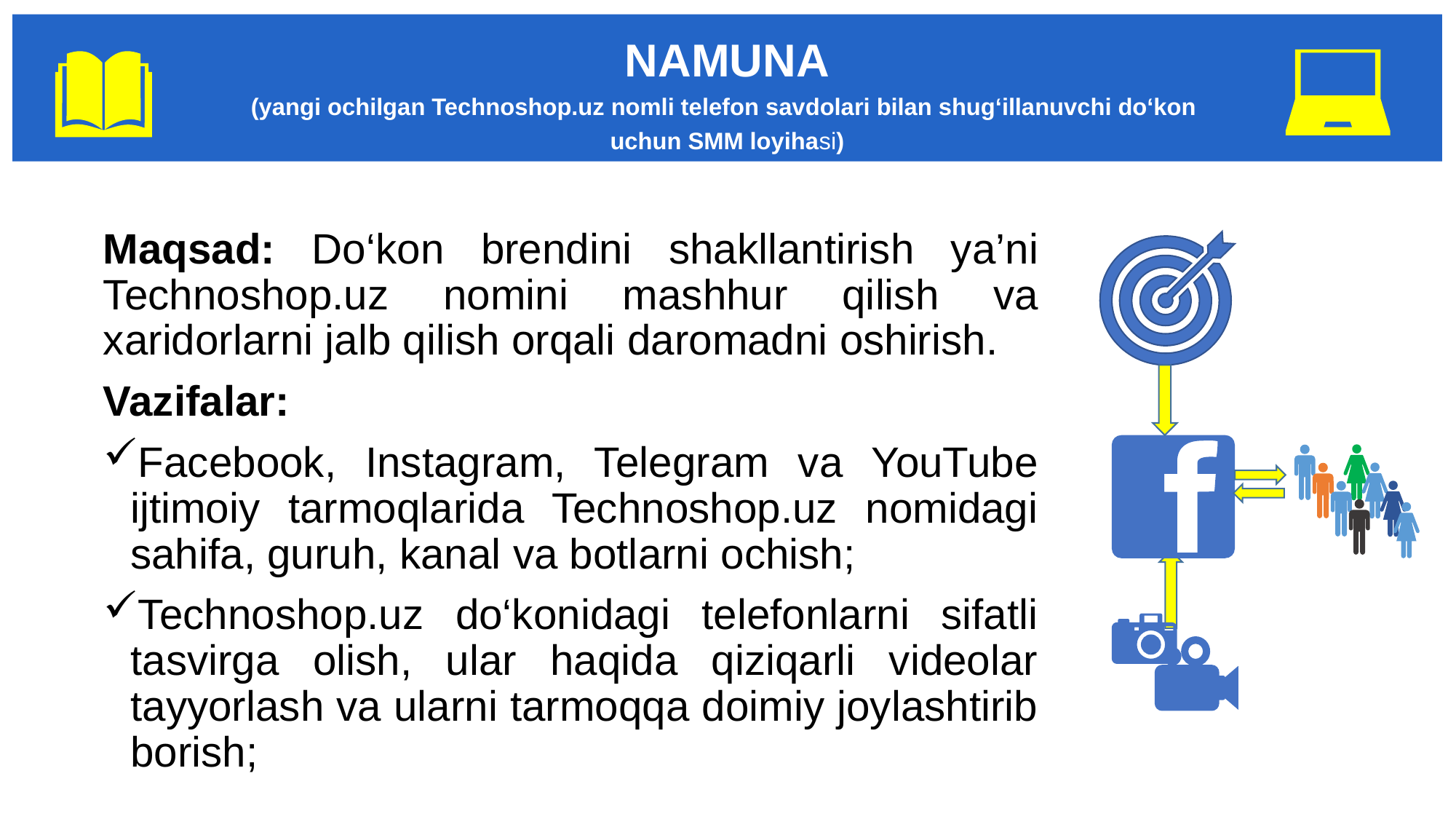

NAMUNA
(yangi ochilgan Technoshop.uz nomli telefon savdolari bilan shug‘illanuvchi do‘kon
uchun SMM loyihasi)

Maqsad: Do‘kon brendini shakllantirish ya’ni Technoshop.uz nomini mashhur qilish va xaridorlarni jalb qilish orqali daromadni oshirish.
Vazifalar:
Facebook, Instagram, Telegram va YouTube ijtimoiy tarmoqlarida Technoshop.uz nomidagi sahifa, guruh, kanal va botlarni ochish;
Technoshop.uz do‘konidagi telefonlarni sifatli tasvirga olish, ular haqida qiziqarli videolar tayyorlash va ularni tarmoqqa doimiy joylashtirib borish;